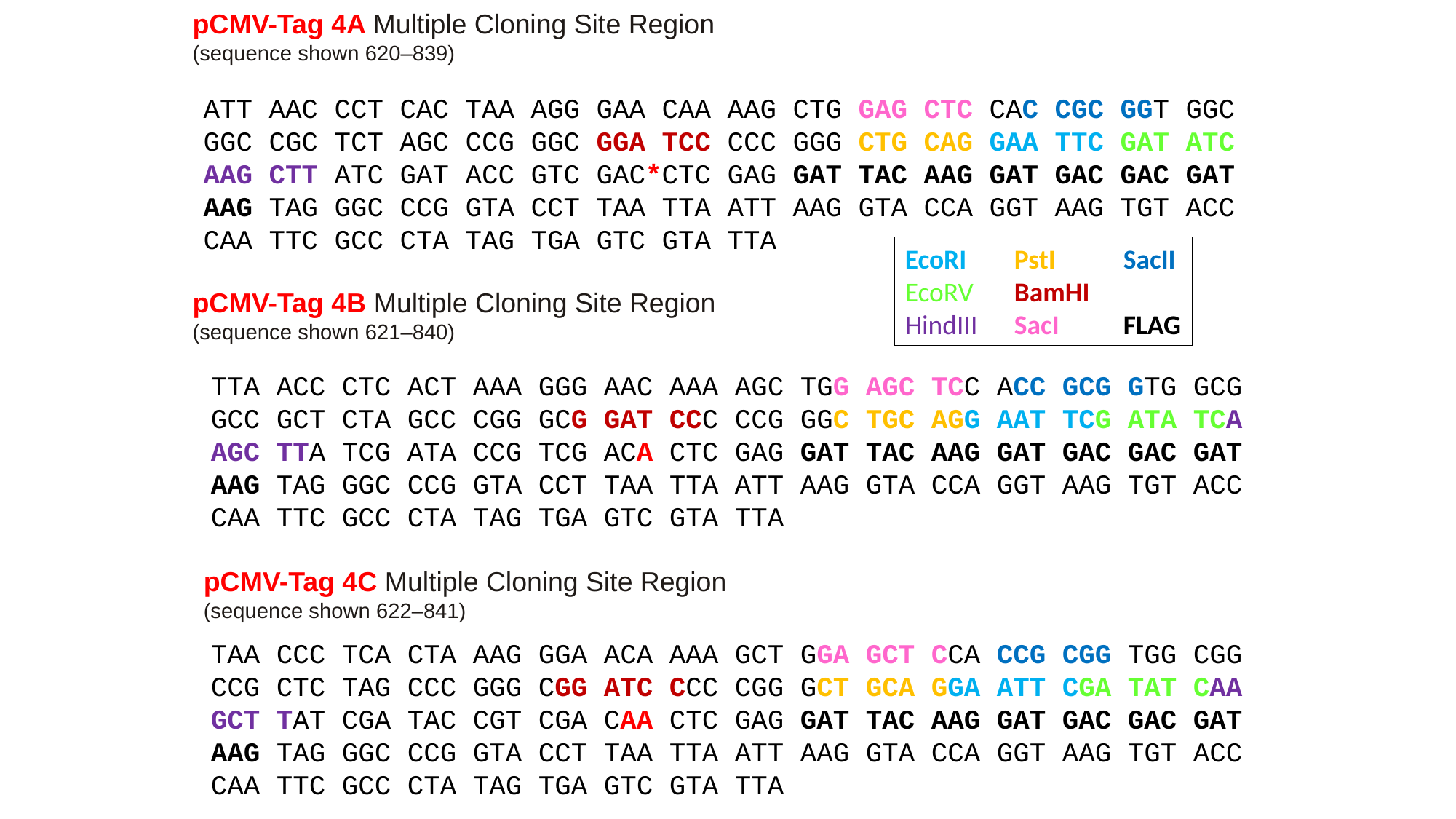

pCMV-Tag 4A Multiple Cloning Site Region
(sequence shown 620–839)
ATT AAC CCT CAC TAA AGG GAA CAA AAG CTG GAG CTC CAC CGC GGT GGC GGC CGC TCT AGC CCG GGC GGA TCC CCC GGG CTG CAG GAA TTC GAT ATC AAG CTT ATC GAT ACC GTC GAC*CTC GAG GAT TAC AAG GAT GAC GAC GAT AAG TAG GGC CCG GTA CCT TAA TTA ATT AAG GTA CCA GGT AAG TGT ACC CAA TTC GCC CTA TAG TGA GTC GTA TTA
EcoRI 	PstI	SacII
EcoRV 	BamHI
HindIII  	SacI 	FLAG
pCMV-Tag 4B Multiple Cloning Site Region
(sequence shown 621–840)
TTA ACC CTC ACT AAA GGG AAC AAA AGC TGG AGC TCC ACC GCG GTG GCG GCC GCT CTA GCC CGG GCG GAT CCC CCG GGC TGC AGG AAT TCG ATA TCA AGC TTA TCG ATA CCG TCG ACA CTC GAG GAT TAC AAG GAT GAC GAC GAT AAG TAG GGC CCG GTA CCT TAA TTA ATT AAG GTA CCA GGT AAG TGT ACC CAA TTC GCC CTA TAG TGA GTC GTA TTA
pCMV-Tag 4C Multiple Cloning Site Region
(sequence shown 622–841)
TAA CCC TCA CTA AAG GGA ACA AAA GCT GGA GCT CCA CCG CGG TGG CGG CCG CTC TAG CCC GGG CGG ATC CCC CGG GCT GCA GGA ATT CGA TAT CAA GCT TAT CGA TAC CGT CGA CAA CTC GAG GAT TAC AAG GAT GAC GAC GAT AAG TAG GGC CCG GTA CCT TAA TTA ATT AAG GTA CCA GGT AAG TGT ACC CAA TTC GCC CTA TAG TGA GTC GTA TTA